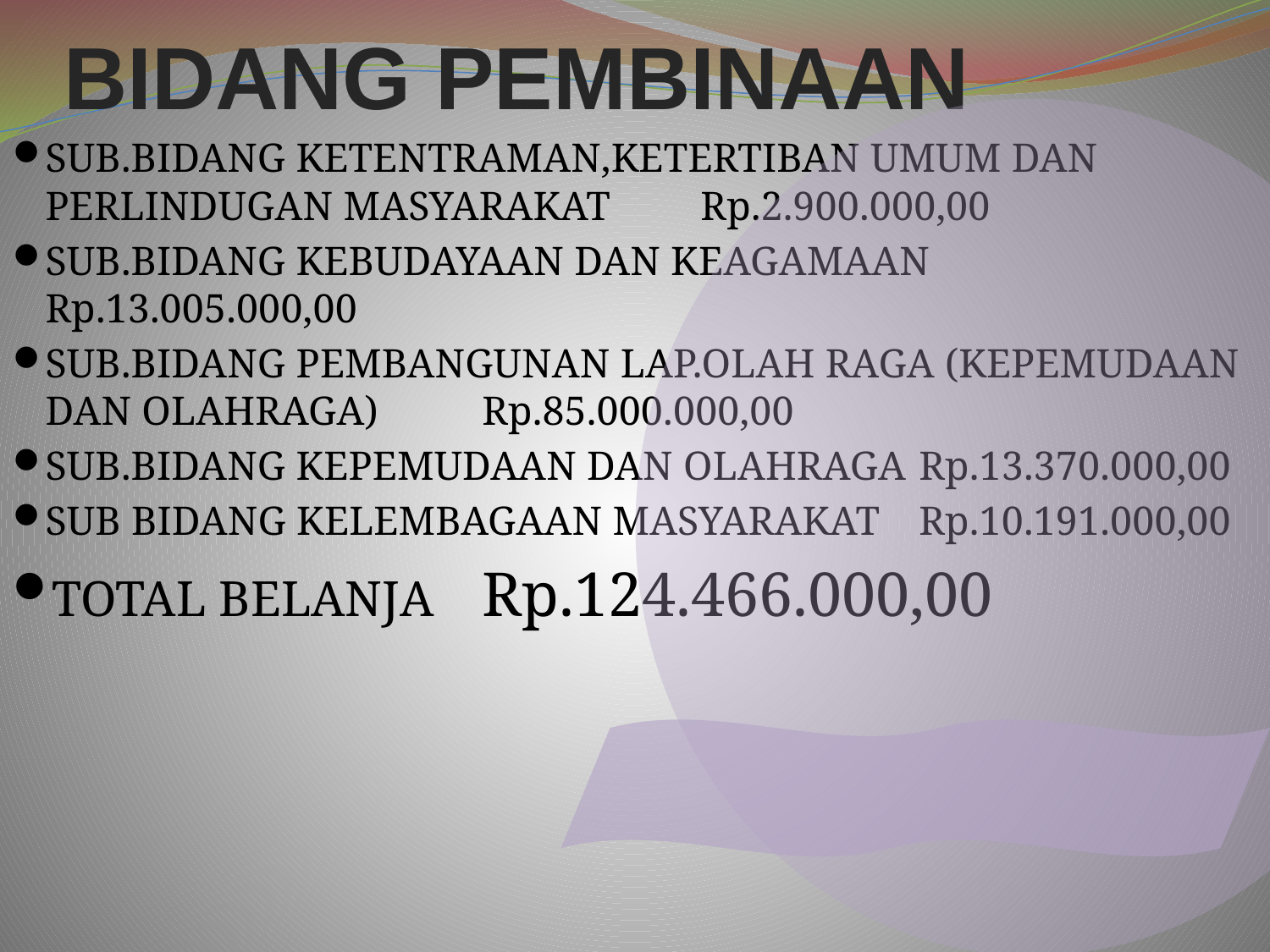

# BIDANG PEMBINAAN

SUB.BIDANG KETENTRAMAN,KETERTIBAN UMUM DAN PERLINDUGAN MASYARAKAT		Rp.2.900.000,00
SUB.BIDANG KEBUDAYAAN DAN KEAGAMAAN 								Rp.13.005.000,00
SUB.BIDANG PEMBANGUNAN LAP.OLAH RAGA (KEPEMUDAAN DAN OLAHRAGA) 	Rp.85.000.000,00
SUB.BIDANG KEPEMUDAAN DAN OLAHRAGA									Rp.13.370.000,00
SUB BIDANG KELEMBAGAAN MASYARAKAT 									Rp.10.191.000,00
TOTAL BELANJA		Rp.124.466.000,00